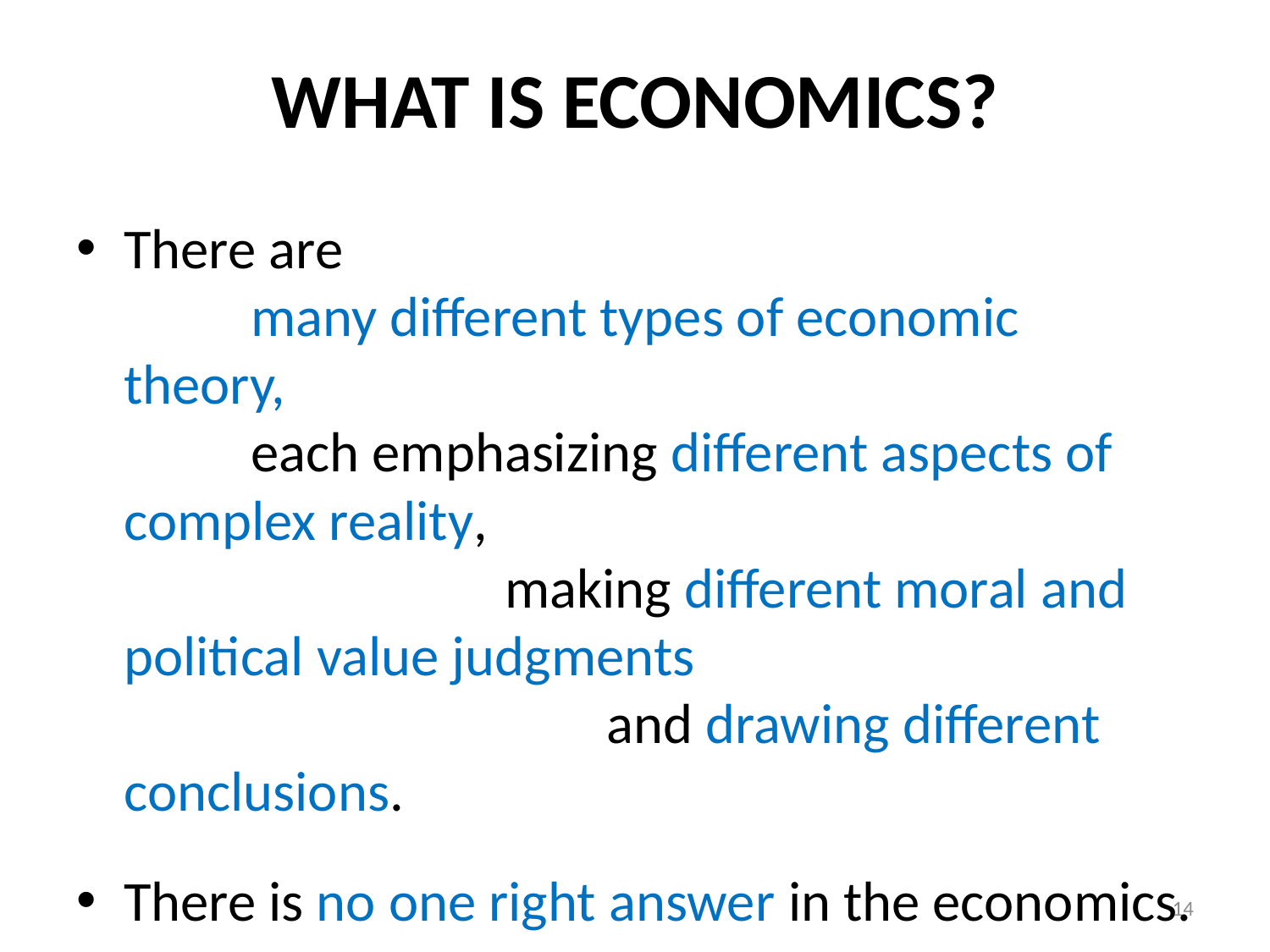

# WHAT IS ECONOMICS?
There are                                                                             many different types of economic theory,                                                                                  each emphasizing different aspects of complex reality,                                                                                      making different moral and political value judgments                                                                              and drawing different conclusions.
There is no one right answer in the economics.
14